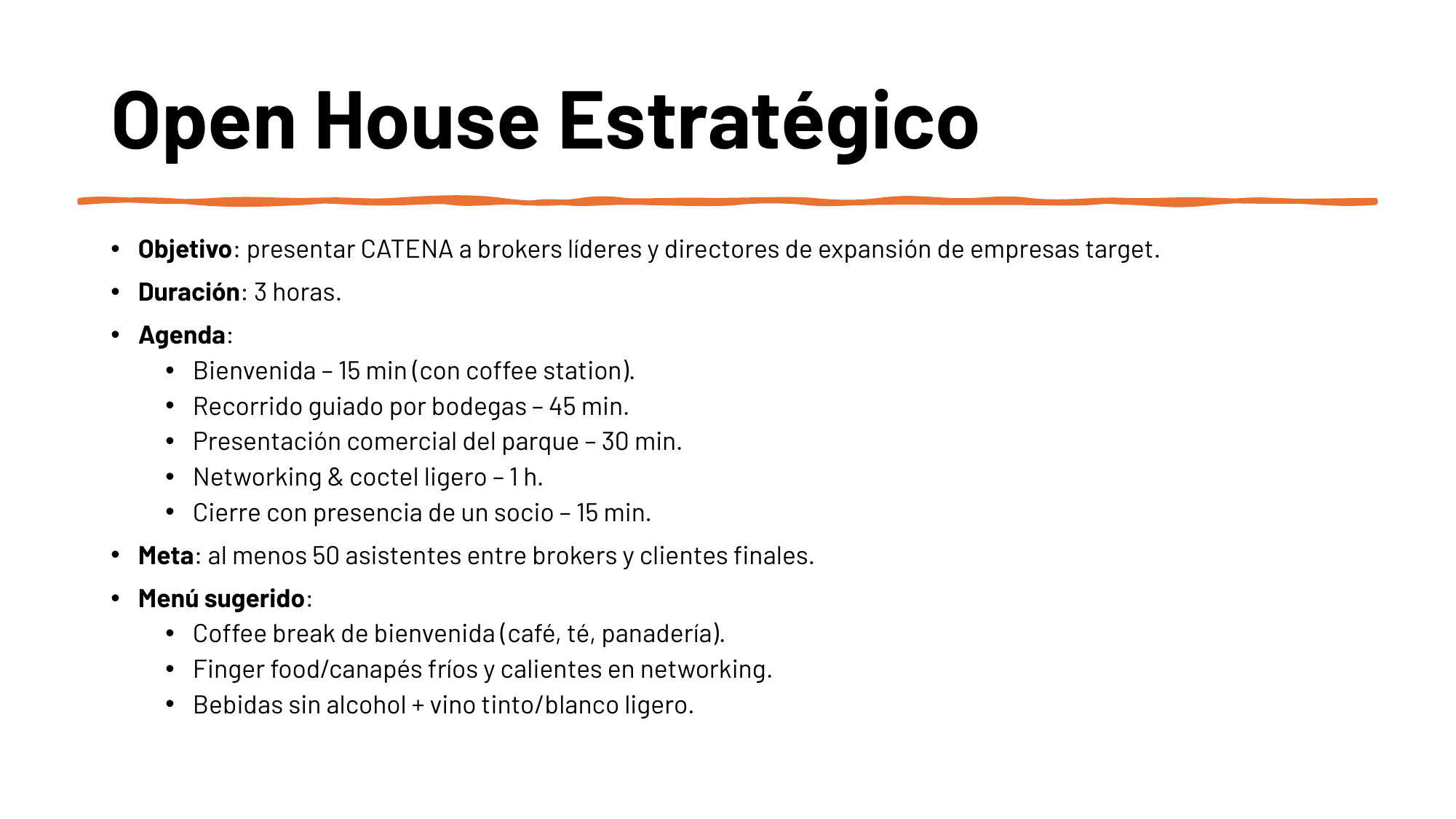

# Open House Estratégico

Objetivo: presentar CATENA a brokers líderes y directores de expansión de empresas target.
Duración: 3 horas.
Agenda:
Bienvenida – 15 min (con coffee station).
Recorrido guiado por bodegas – 45 min.
Presentación comercial del parque – 30 min.
Networking & coctel ligero – 1 h.
Cierre con presencia de un socio – 15 min.
Meta: al menos 50 asistentes entre brokers y clientes finales.
Menú sugerido:
Coffee break de bienvenida (café, té, panadería).
Finger food/canapés fríos y calientes en networking.
Bebidas sin alcohol + vino tinto/blanco ligero.